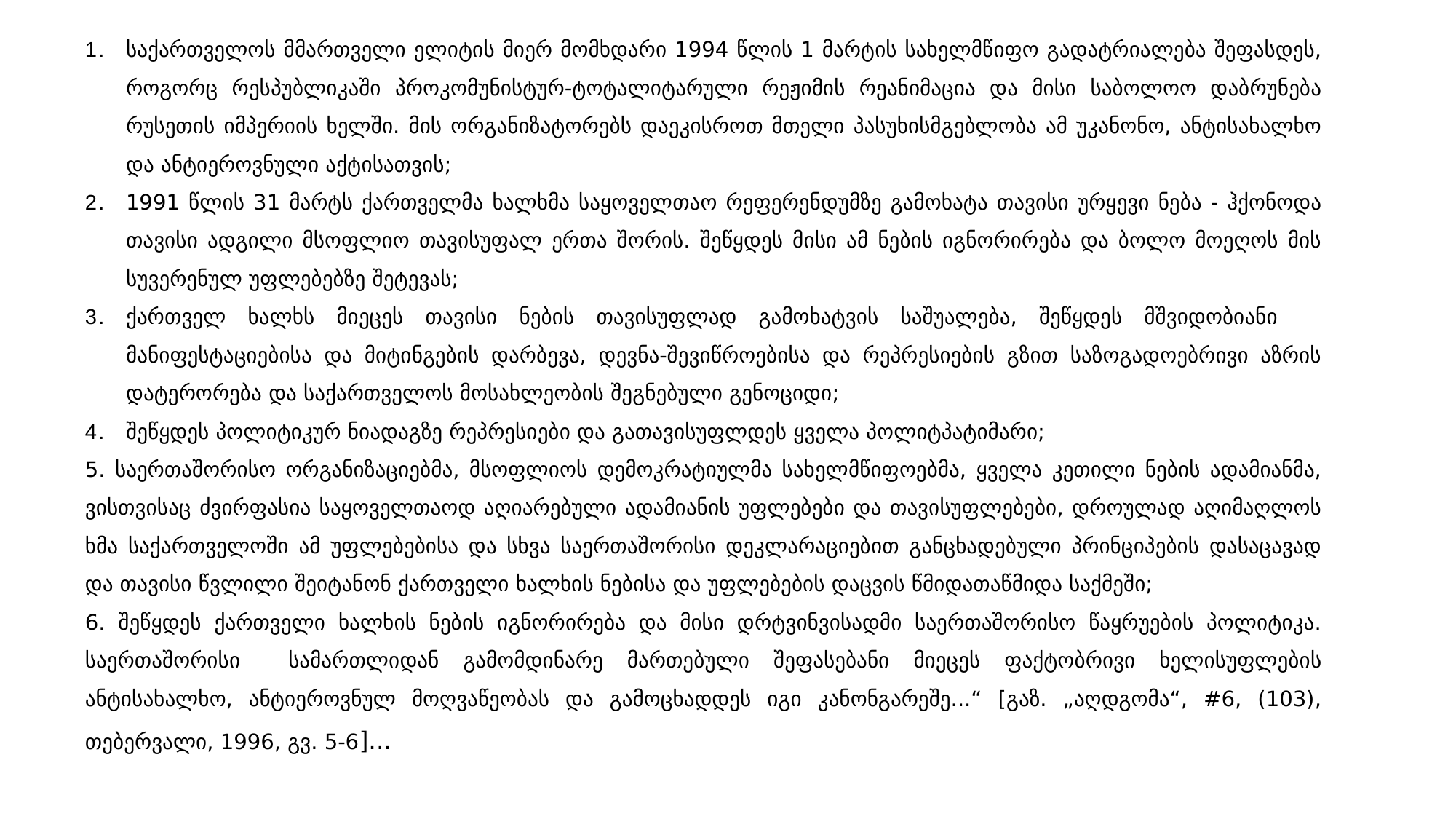

საქართველოს მმართველი ელიტის მიერ მომხდარი 1994 წლის 1 მარტის სახელმწიფო გადატრიალება შეფასდეს, როგორც რესპუბლიკაში პროკომუნისტურ-ტოტალიტარული რეჟიმის რეანიმაცია და მისი საბოლოო დაბრუნება რუსეთის იმპერიის ხელში. მის ორგანიზატორებს დაეკისროთ მთელი პასუხისმგებლობა ამ უკანონო, ანტისახალხო და ანტიეროვნული აქტისათვის;
1991 წლის 31 მარტს ქართველმა ხალხმა საყოველთაო რეფერენდუმზე გამოხატა თავისი ურყევი ნება - ჰქონოდა თავისი ადგილი მსოფლიო თავისუფალ ერთა შორის. შეწყდეს მისი ამ ნების იგნორირება და ბოლო მოეღოს მის სუვერენულ უფლებებზე შეტევას;
ქართველ ხალხს მიეცეს თავისი ნების თავისუფლად გამოხატვის საშუალება, შეწყდეს მშვიდობიანი   მანიფესტაციებისა და მიტინგების დარბევა, დევნა-შევიწროებისა და რეპრესიების გზით საზოგადოებრივი აზრის დატერორება და საქართველოს მოსახლეობის შეგნებული გენოციდი;
შეწყდეს პოლიტიკურ ნიადაგზე რეპრესიები და გათავისუფლდეს ყველა პოლიტპატიმარი;
5. საერთაშორისო ორგანიზაციებმა, მსოფლიოს დემოკრატიულმა სახელმწიფოებმა, ყველა კეთილი ნების ადამიანმა, ვისთვისაც ძვირფასია საყოველთაოდ აღიარებული ადამიანის უფლებები და თავისუფლებები, დროულად აღიმაღლოს ხმა საქართველოში ამ უფლებებისა და სხვა საერთაშორისი დეკლარაციებით განცხადებული პრინციპების დასაცავად და თავისი წვლილი შეიტანონ ქართველი ხალხის ნებისა და უფლებების დაცვის წმიდათაწმიდა საქმეში;
6. შეწყდეს ქართველი ხალხის ნების იგნორირება და მისი დრტვინვისადმი საერთაშორისო წაყრუების პოლიტიკა. საერთაშორისი  სამართლიდან გამომდინარე მართებული შეფასებანი მიეცეს ფაქტობრივი ხელისუფლების ანტისახალხო, ანტიეროვნულ მოღვაწეობას და გამოცხადდეს იგი კანონგარეშე...“ [გაზ. „აღდგომა“, #6, (103), თებერვალი, 1996, გვ. 5-6]...